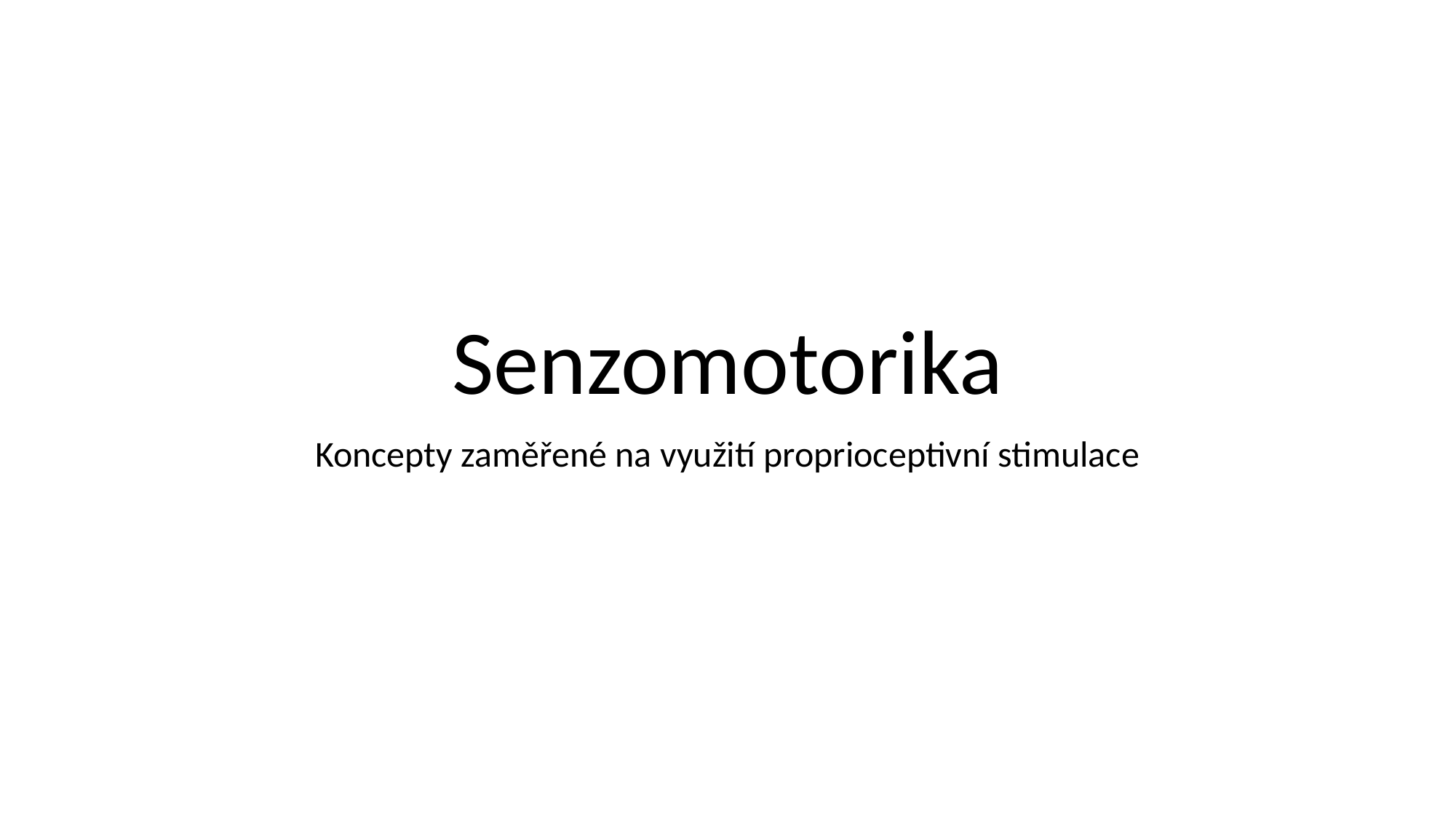

# Senzomotorika
Koncepty zaměřené na využití proprioceptivní stimulace